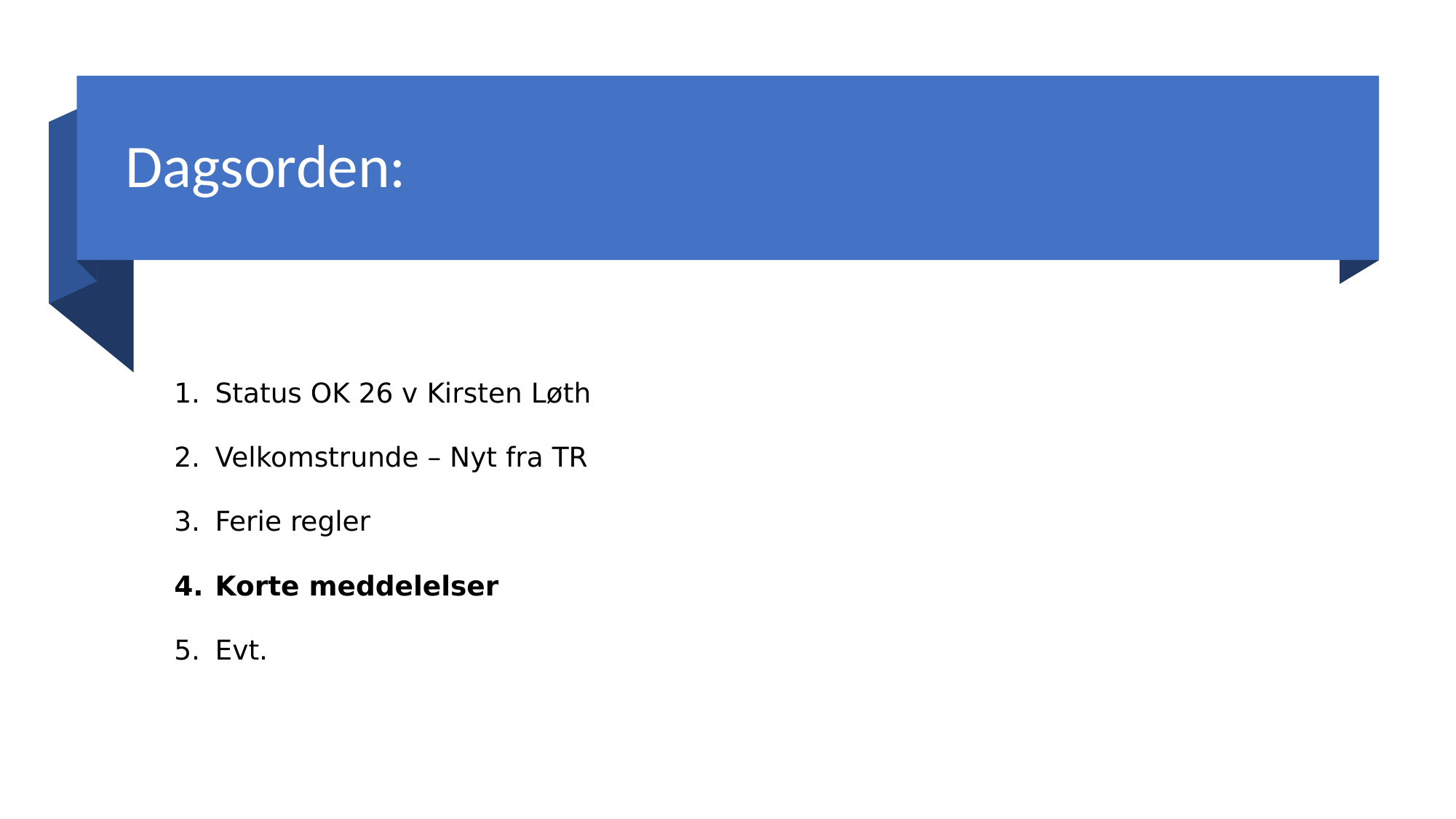

# Dagsorden:

Status OK 26 v Kirsten Løth
Velkomstrunde – Nyt fra TR
Ferie regler
Korte meddelelser
Evt.